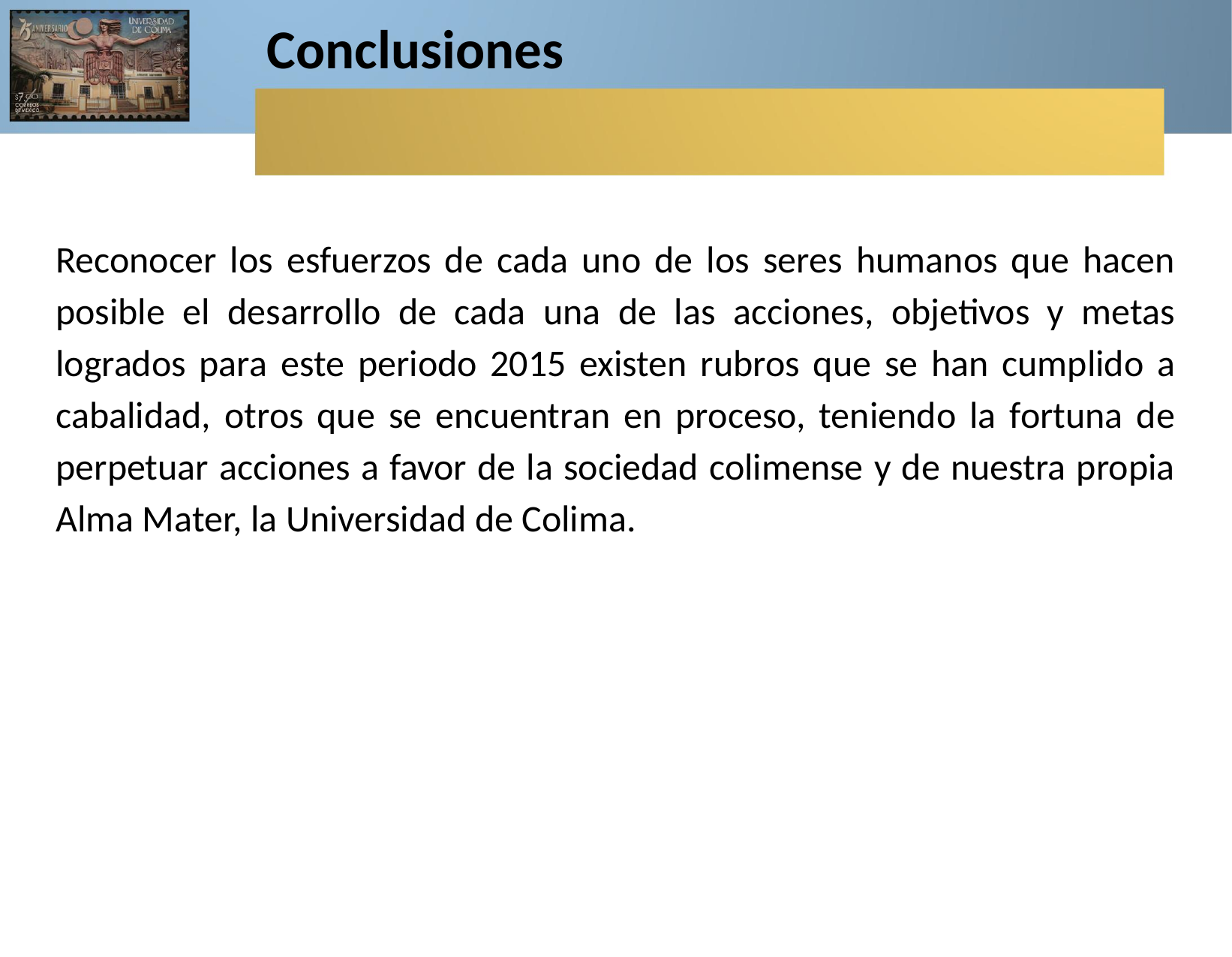

# Conclusiones
Reconocer los esfuerzos de cada uno de los seres humanos que hacen posible el desarrollo de cada una de las acciones, objetivos y metas logrados para este periodo 2015 existen rubros que se han cumplido a cabalidad, otros que se encuentran en proceso, teniendo la fortuna de perpetuar acciones a favor de la sociedad colimense y de nuestra propia Alma Mater, la Universidad de Colima.